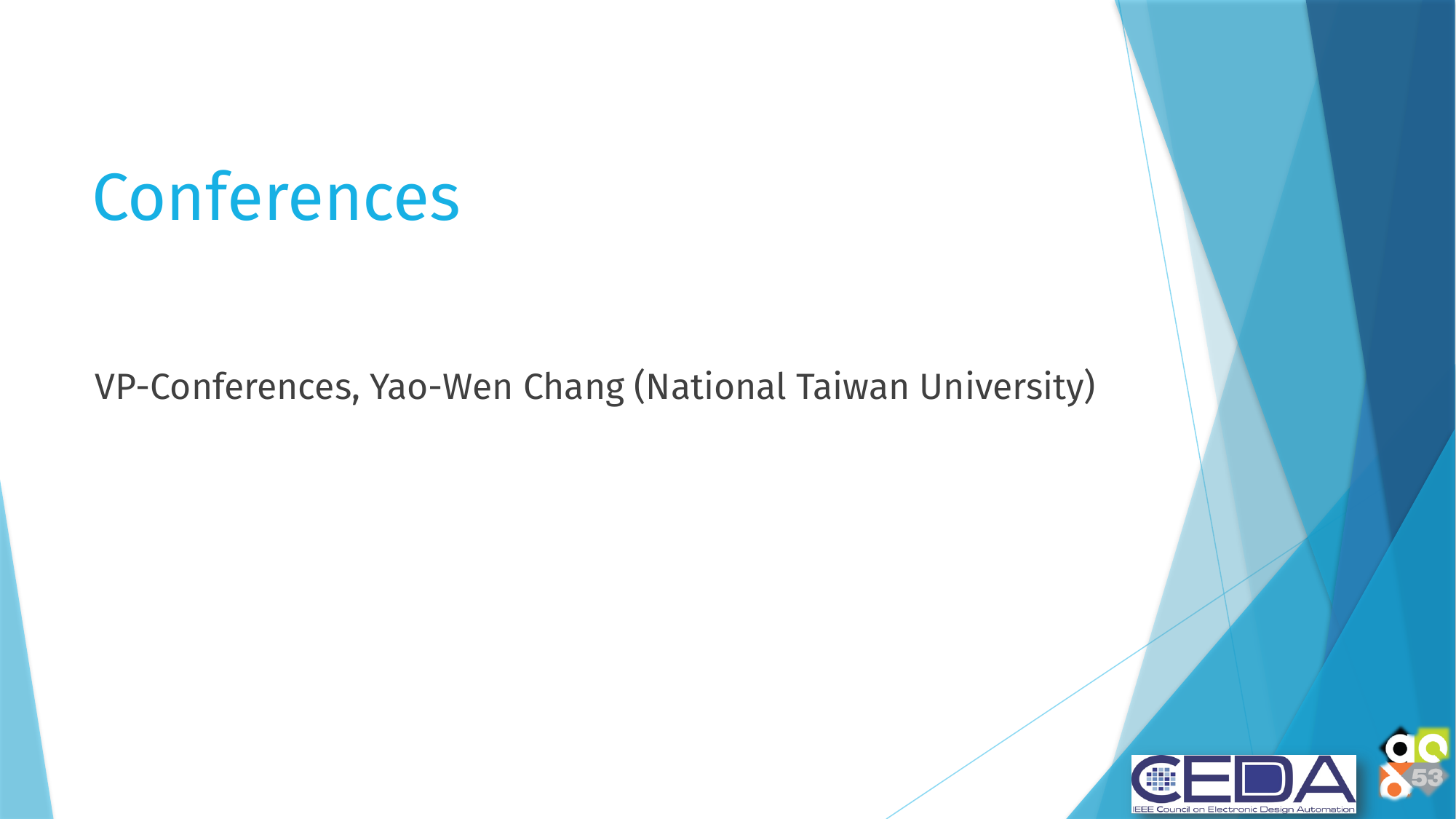

# Conferences
VP-Conferences, Yao-Wen Chang (National Taiwan University)